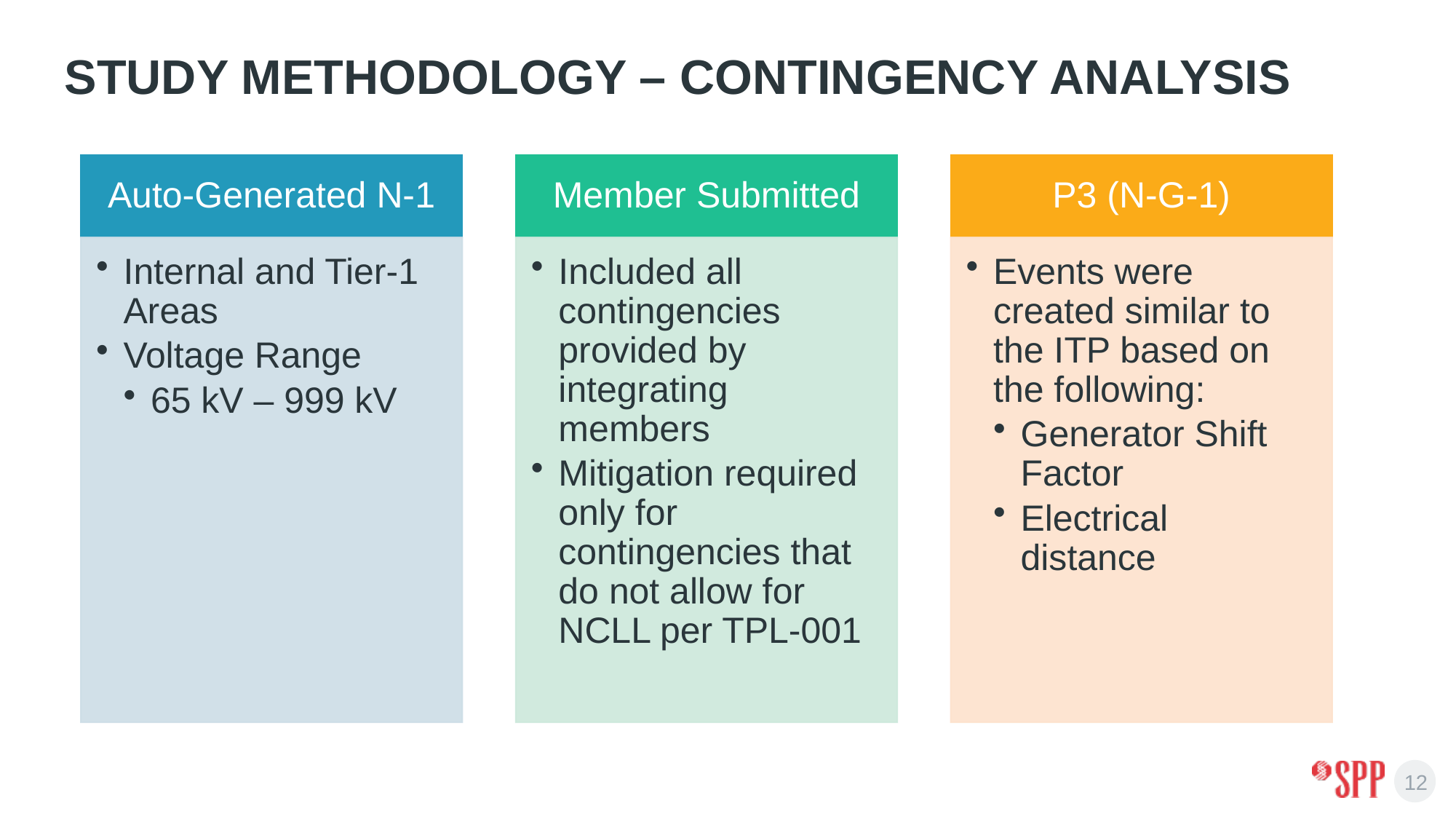

# Study methodology – Contingency analysis
Auto-Generated N-1
Internal and Tier-1 Areas
Voltage Range
65 kV – 999 kV
Member Submitted
Included all contingencies provided by integrating members
Mitigation required only for contingencies that do not allow for NCLL per TPL-001
P3 (N-G-1)
Events were created similar to the ITP based on the following:
Generator Shift Factor
Electrical distance